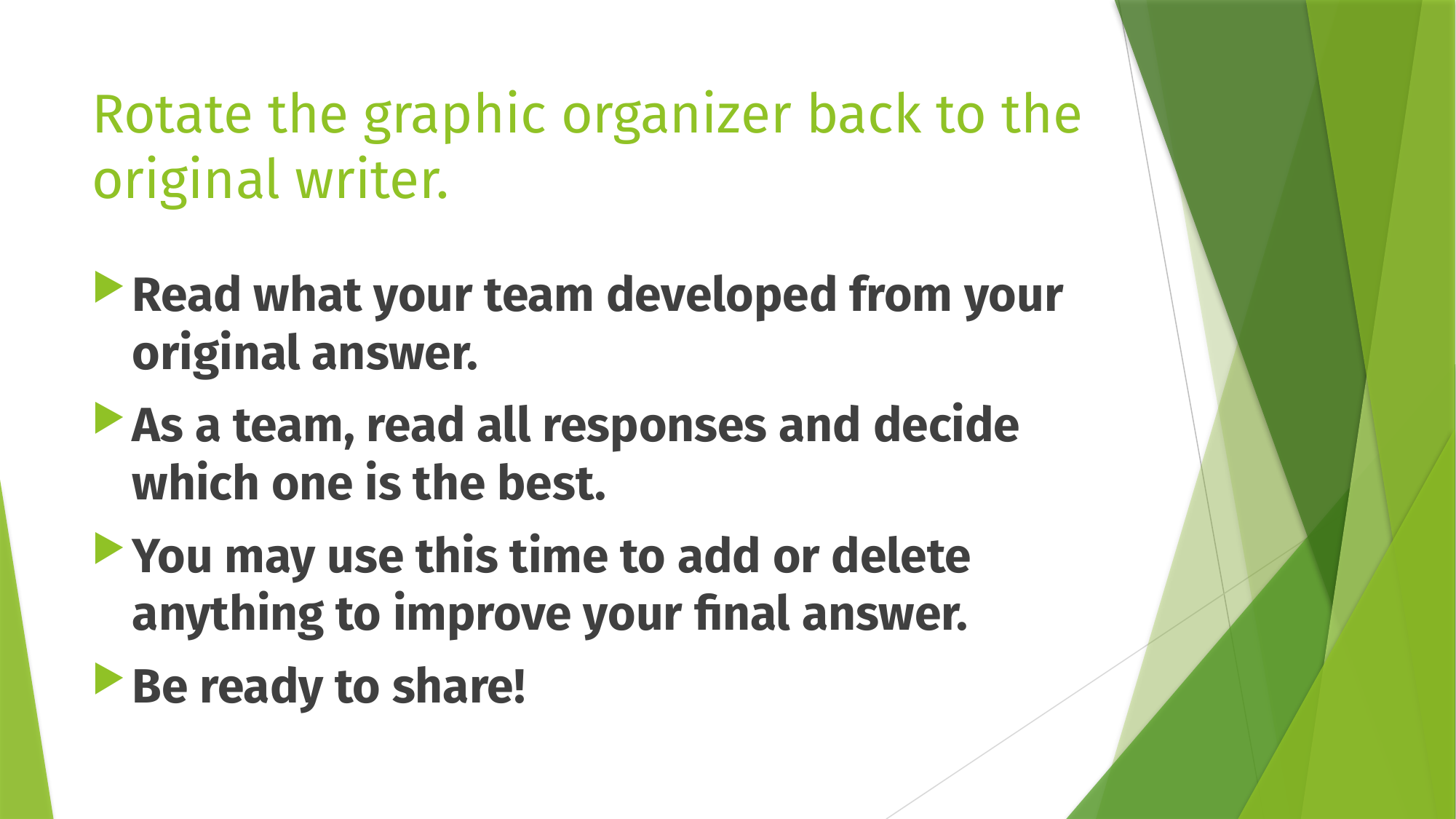

# Rotate the graphic organizer back to the original writer.
Read what your team developed from your original answer.
As a team, read all responses and decide which one is the best.
You may use this time to add or delete anything to improve your final answer.
Be ready to share!